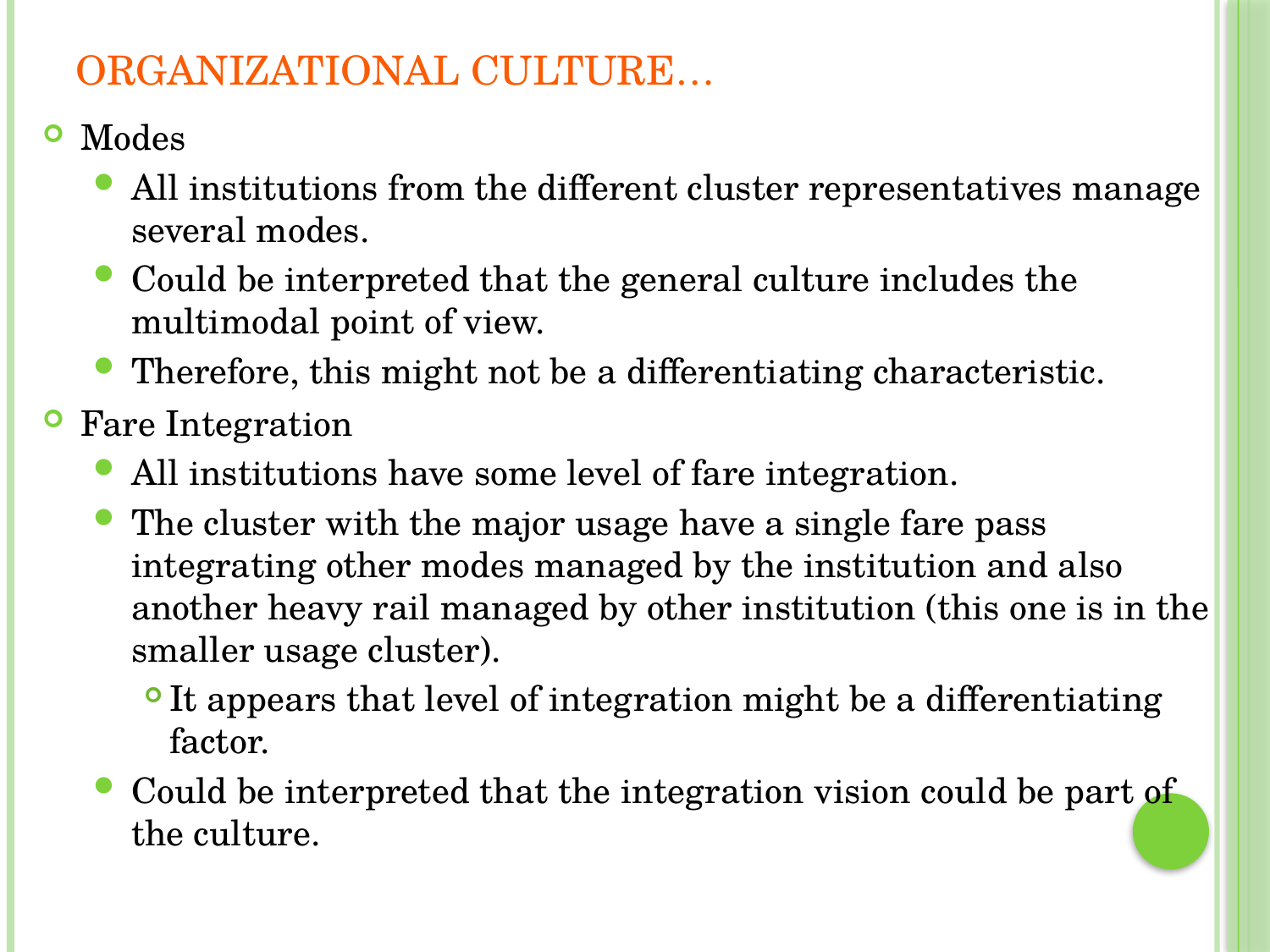

# Organizational Culture…
Modes
All institutions from the different cluster representatives manage several modes.
Could be interpreted that the general culture includes the multimodal point of view.
Therefore, this might not be a differentiating characteristic.
Fare Integration
All institutions have some level of fare integration.
The cluster with the major usage have a single fare pass integrating other modes managed by the institution and also another heavy rail managed by other institution (this one is in the smaller usage cluster).
It appears that level of integration might be a differentiating factor.
Could be interpreted that the integration vision could be part of the culture.